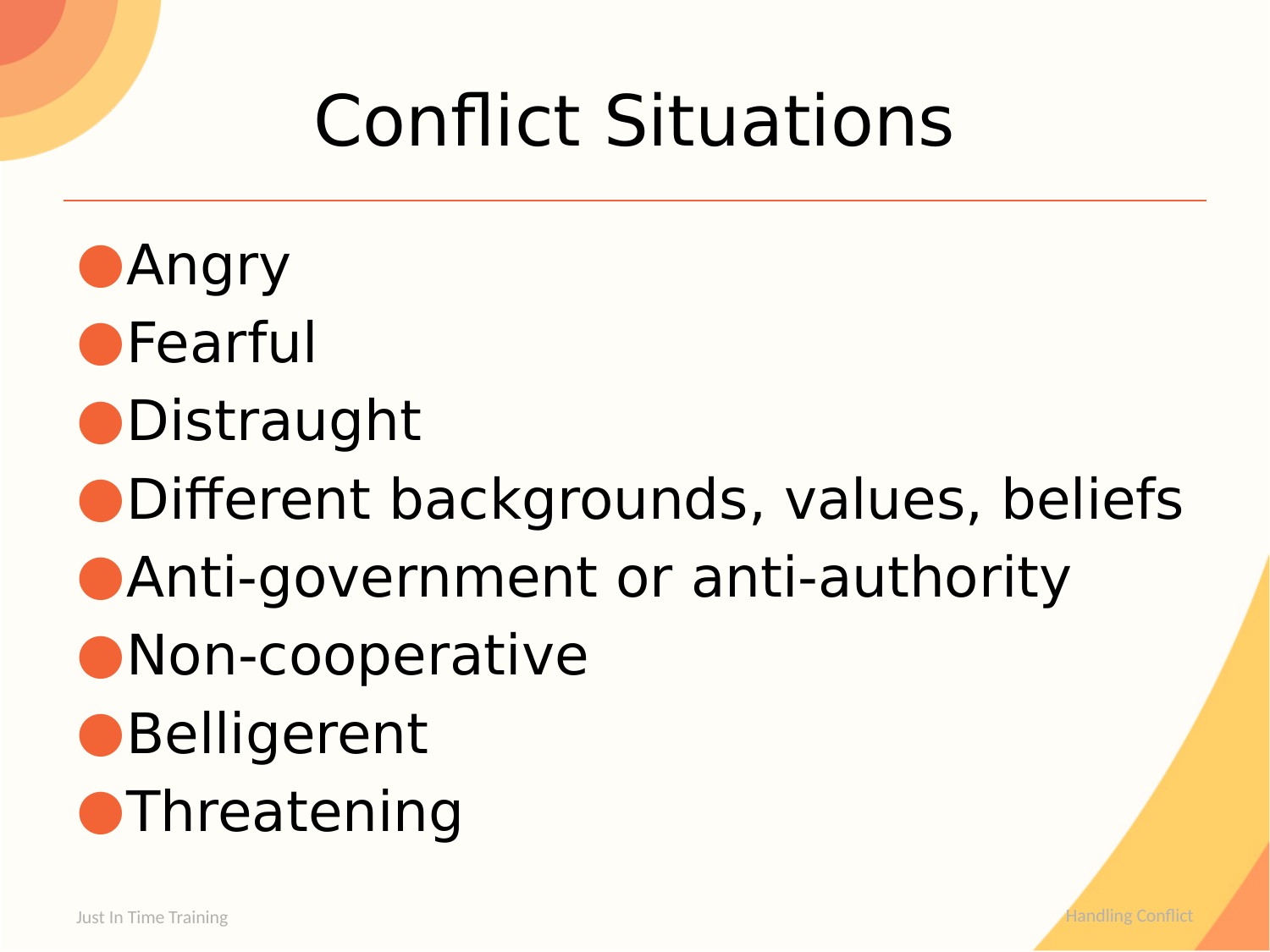

# Conflict Situations
Angry
Fearful
Distraught
Different backgrounds, values, beliefs
Anti-government or anti-authority
Non-cooperative
Belligerent
Threatening

Just In Time Training
Handling Conflict